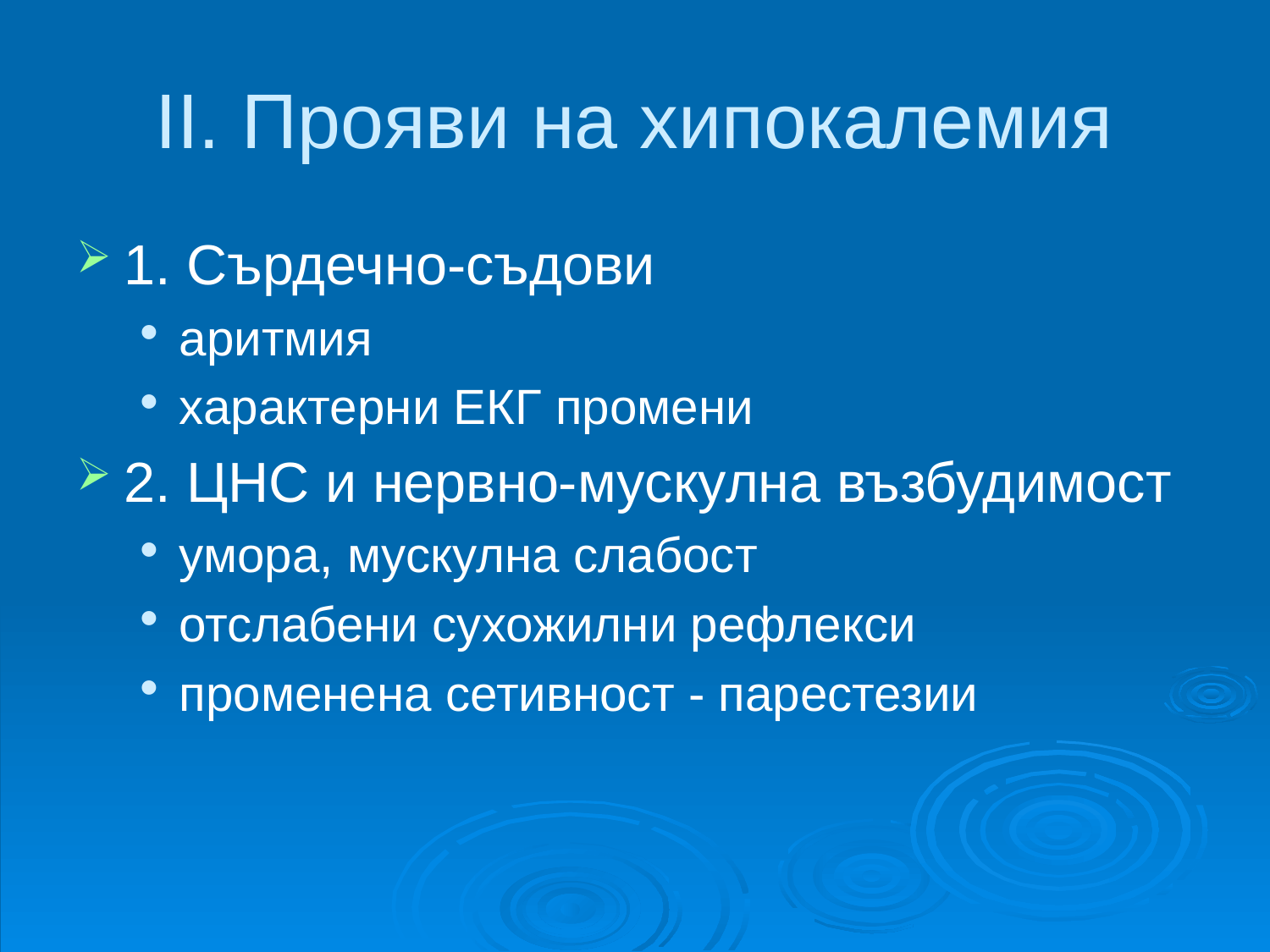

# ІІ. Прояви на хипокалемия
1. Сърдечно-съдови
аритмия
характерни ЕКГ промени
2. ЦНС и нервно-мускулна възбудимост
умора, мускулна слабост
отслабени сухожилни рефлекси
променена сетивност - парестезии